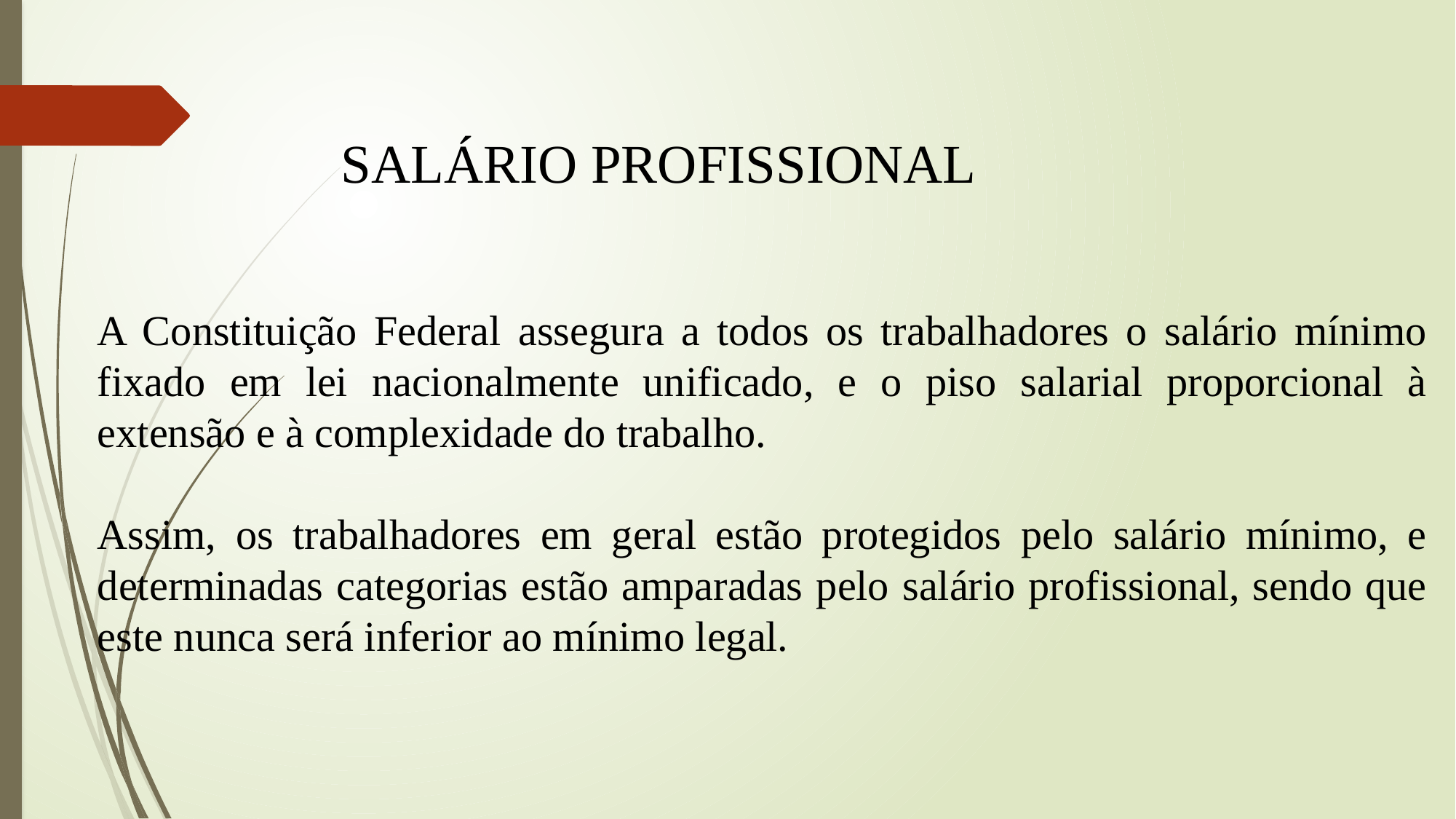

SALÁRIO PROFISSIONAL

A Constituição Federal assegura a todos os trabalhadores o salário mínimo fixado em lei nacionalmente unificado, e o piso salarial proporcional à extensão e à complexidade do trabalho.

Assim, os trabalhadores em geral estão protegidos pelo salário mínimo, e determinadas categorias estão amparadas pelo salário profissional, sendo que este nunca será inferior ao mínimo legal.